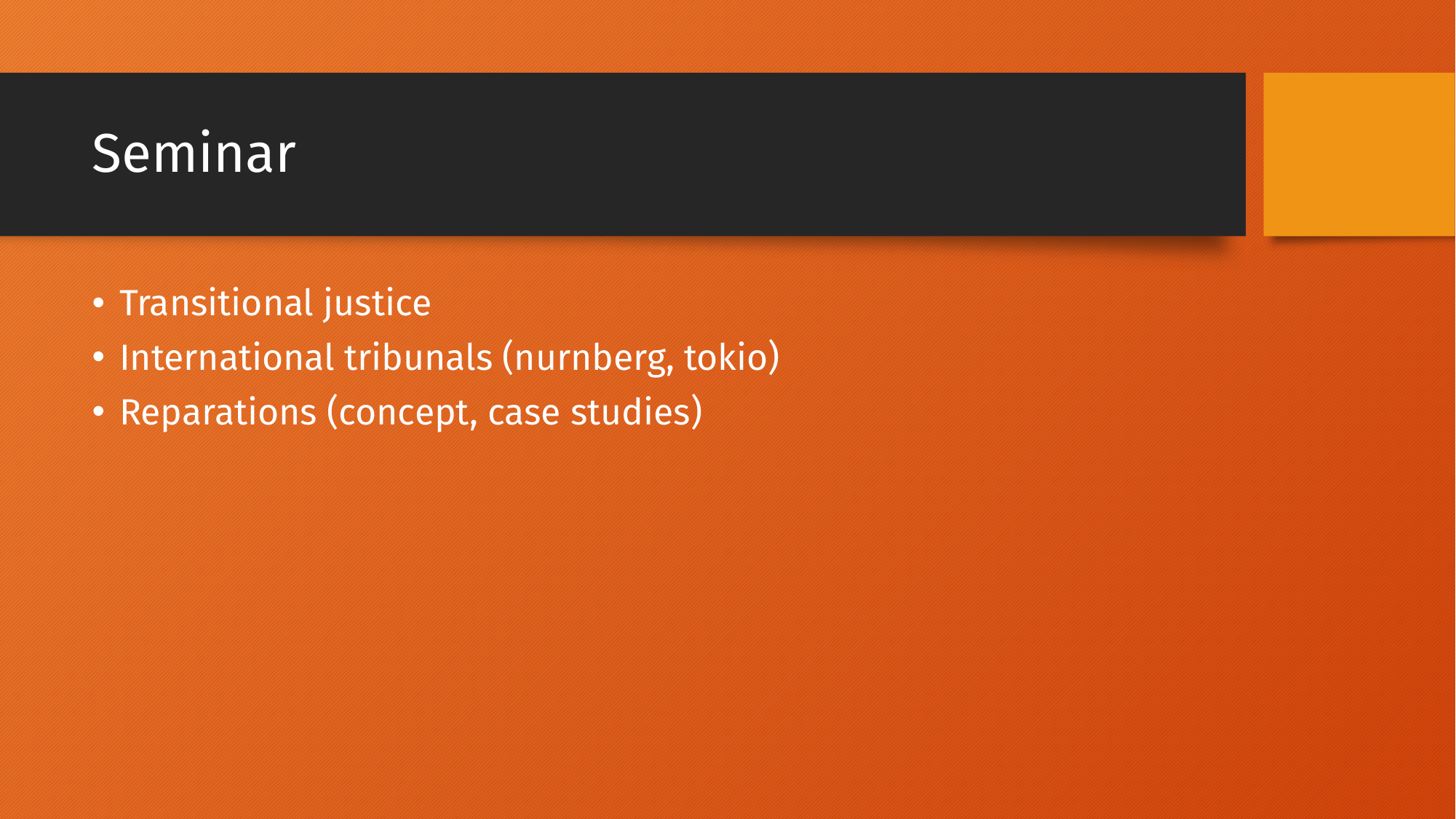

# Seminar
Transitional justice
International tribunals (nurnberg, tokio)
Reparations (concept, case studies)